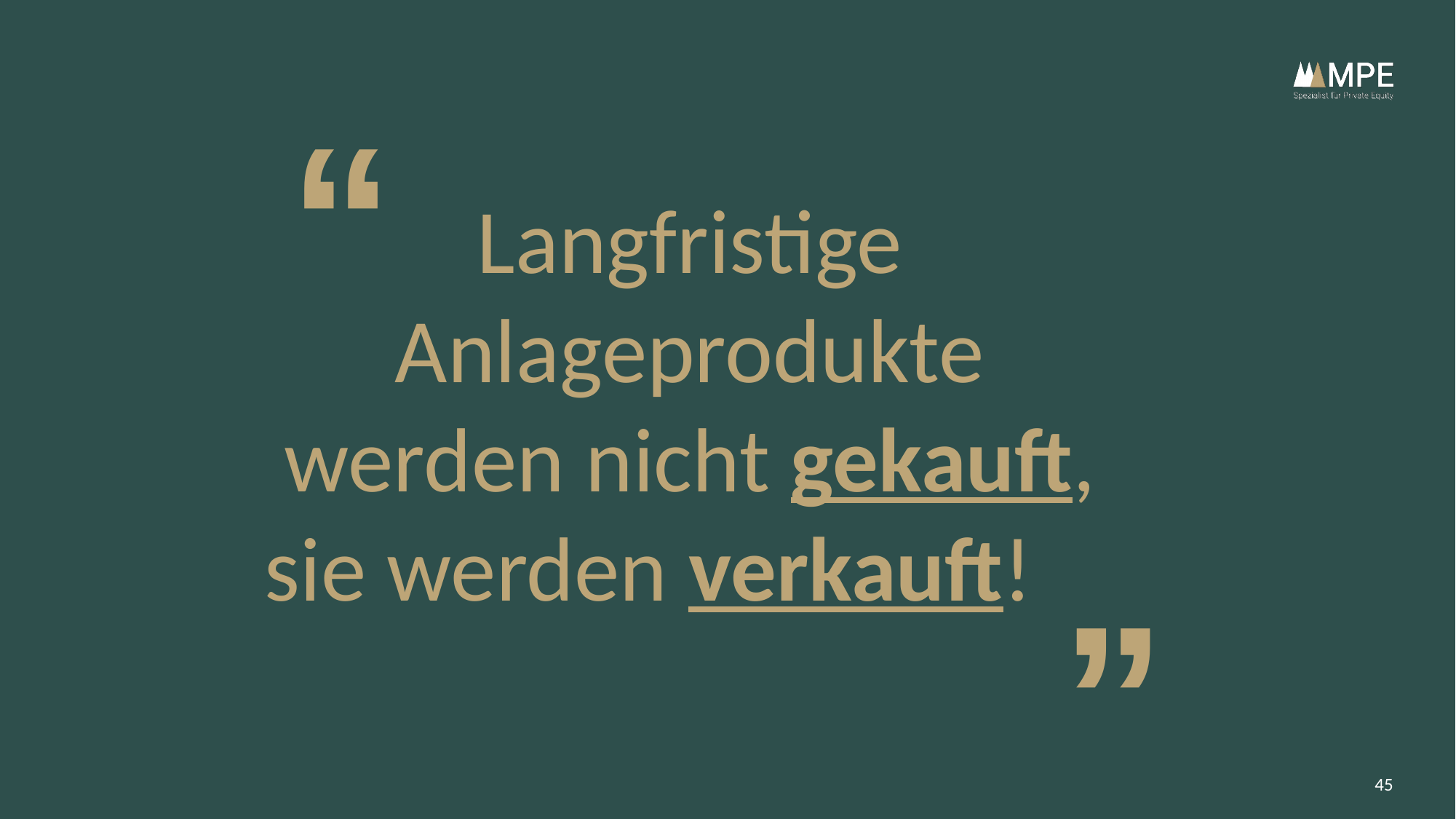

Langfristige Anlageprodukte werden nicht gekauft, sie werden verkauft!
45